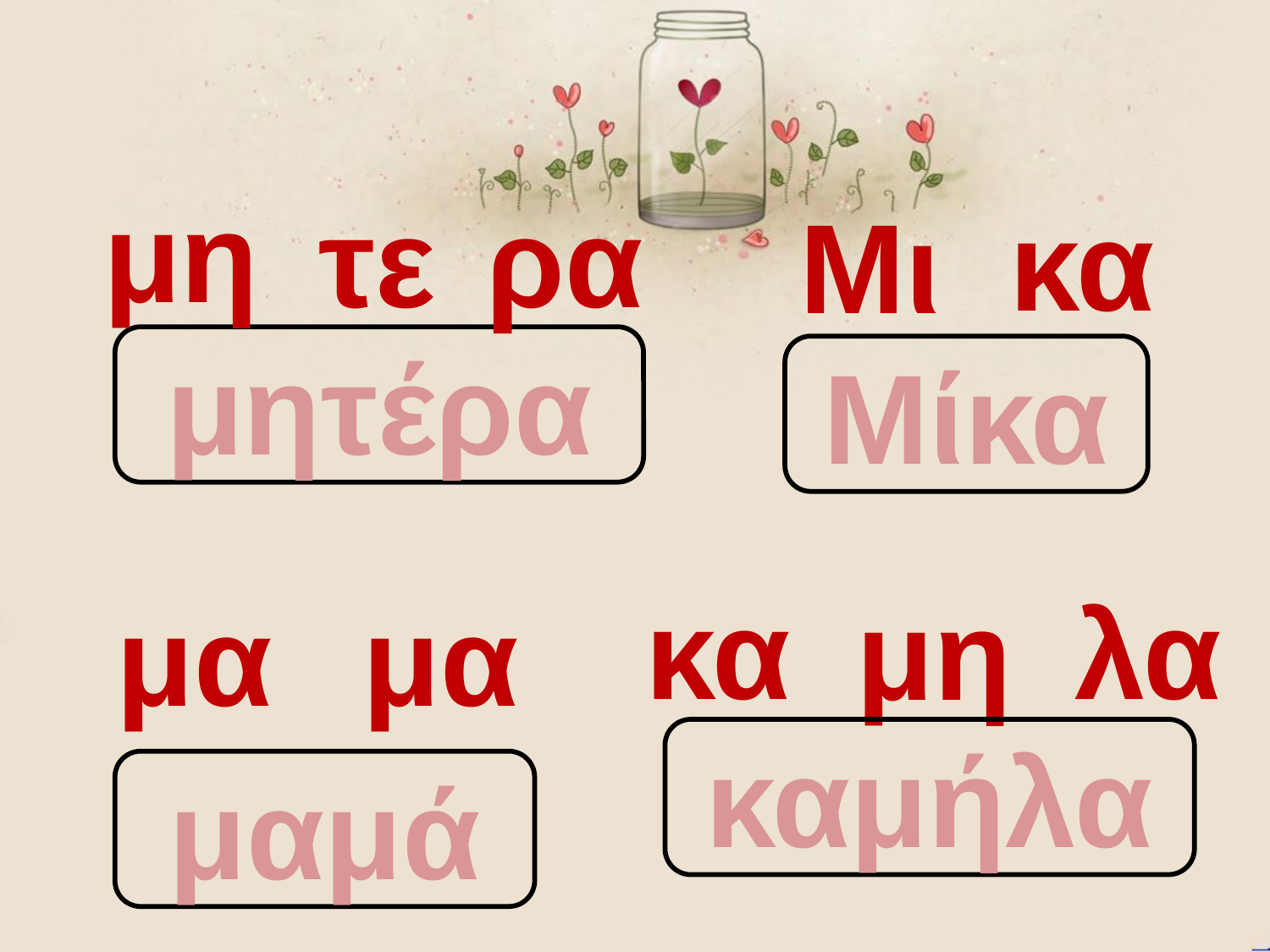

μη
τε
ρα
κα
Μι
μητέρα
Μίκα
κα
λα
μη
μα
μα
καμήλα
μαμά